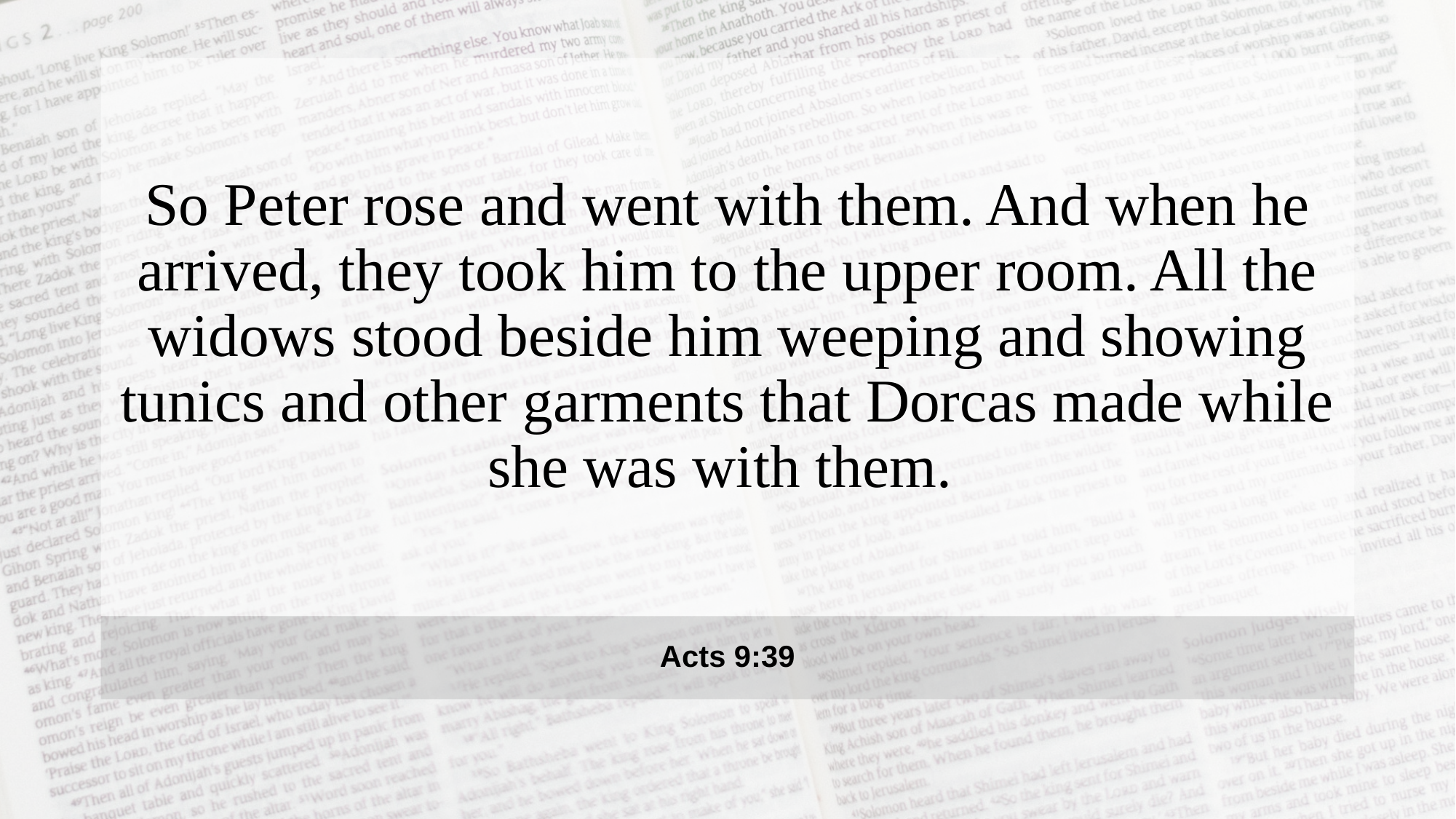

So Peter rose and went with them. And when he arrived, they took him to the upper room. All the widows stood beside him weeping and showing tunics and other garments that Dorcas made while she was with them.
Acts 9:39